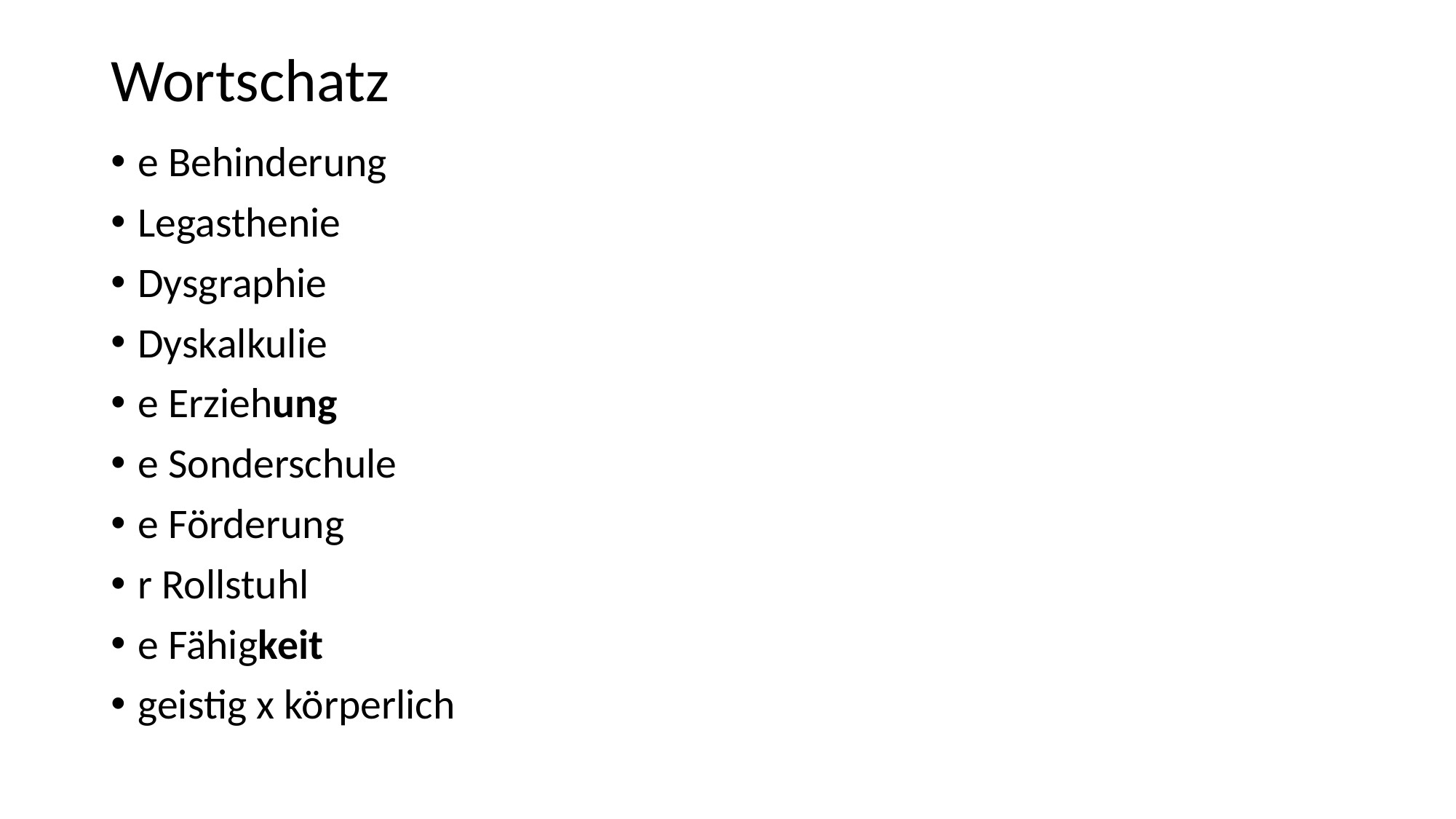

# Wortschatz
e Behinderung
Legasthenie
Dysgraphie
Dyskalkulie
e Erziehung
e Sonderschule
e Förderung
r Rollstuhl
e Fähigkeit
geistig x körperlich